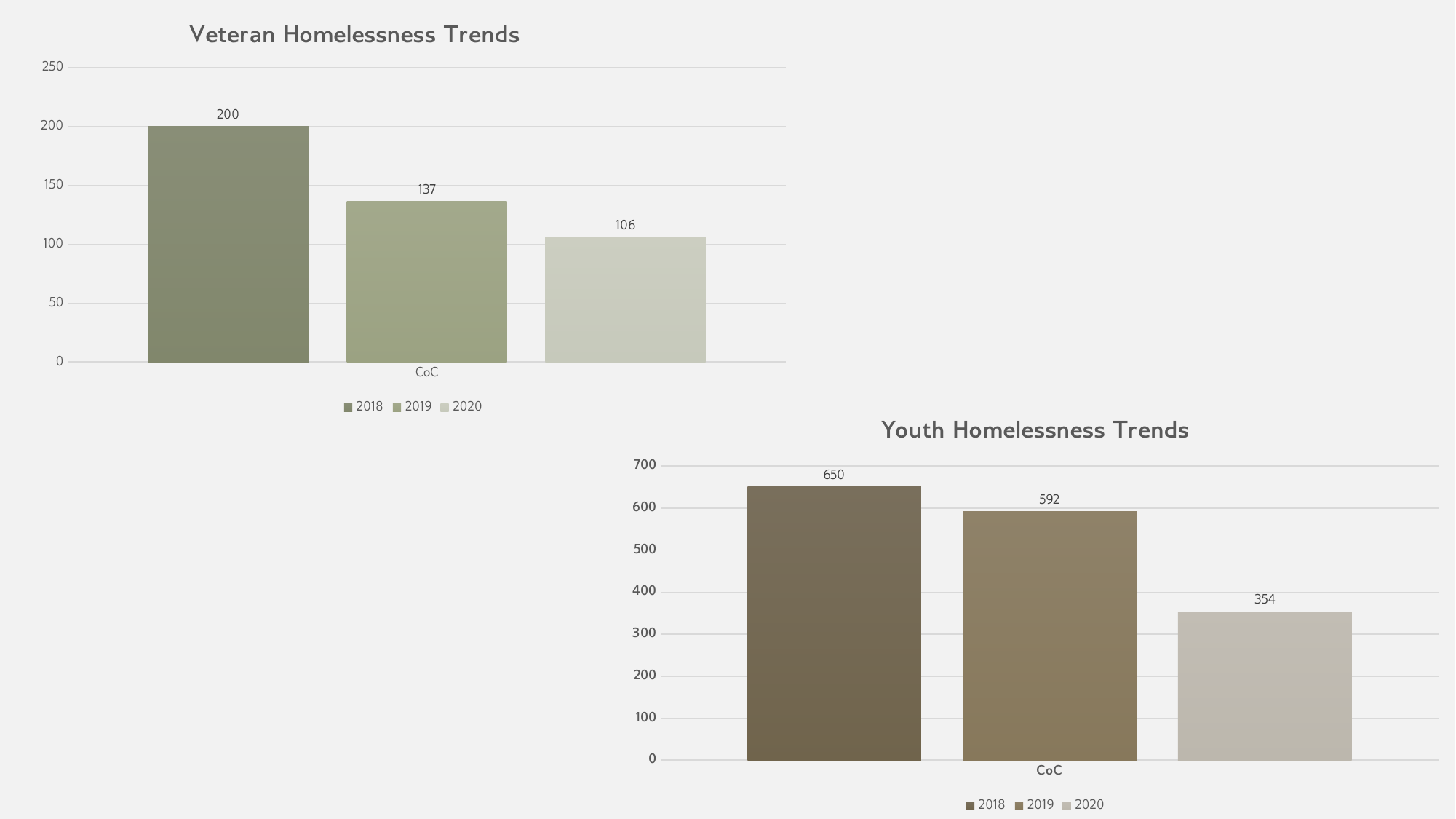

### Chart: Veteran Homelessness Trends

| Category | 2018 | 2019 | 2020 |
|---|---|---|---|
| CoC | 200.0 | 136.5 | 106.05 |

### Chart: Youth Homelessness Trends

| Category | 2018 | 2019 | 2020 |
|---|---|---|---|
| CoC | 650.0 | 591.5 | 353.5 |